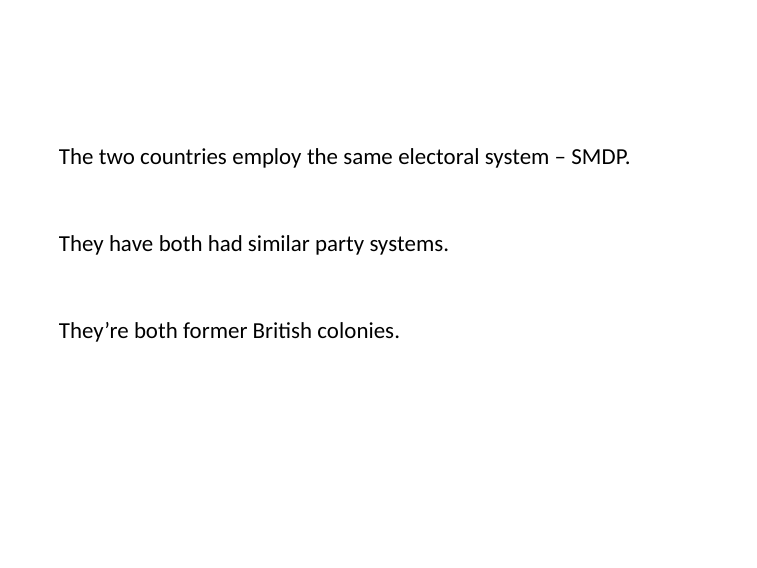

The two countries employ the same electoral system – SMDP.
They have both had similar party systems.  They’re both former British colonies.